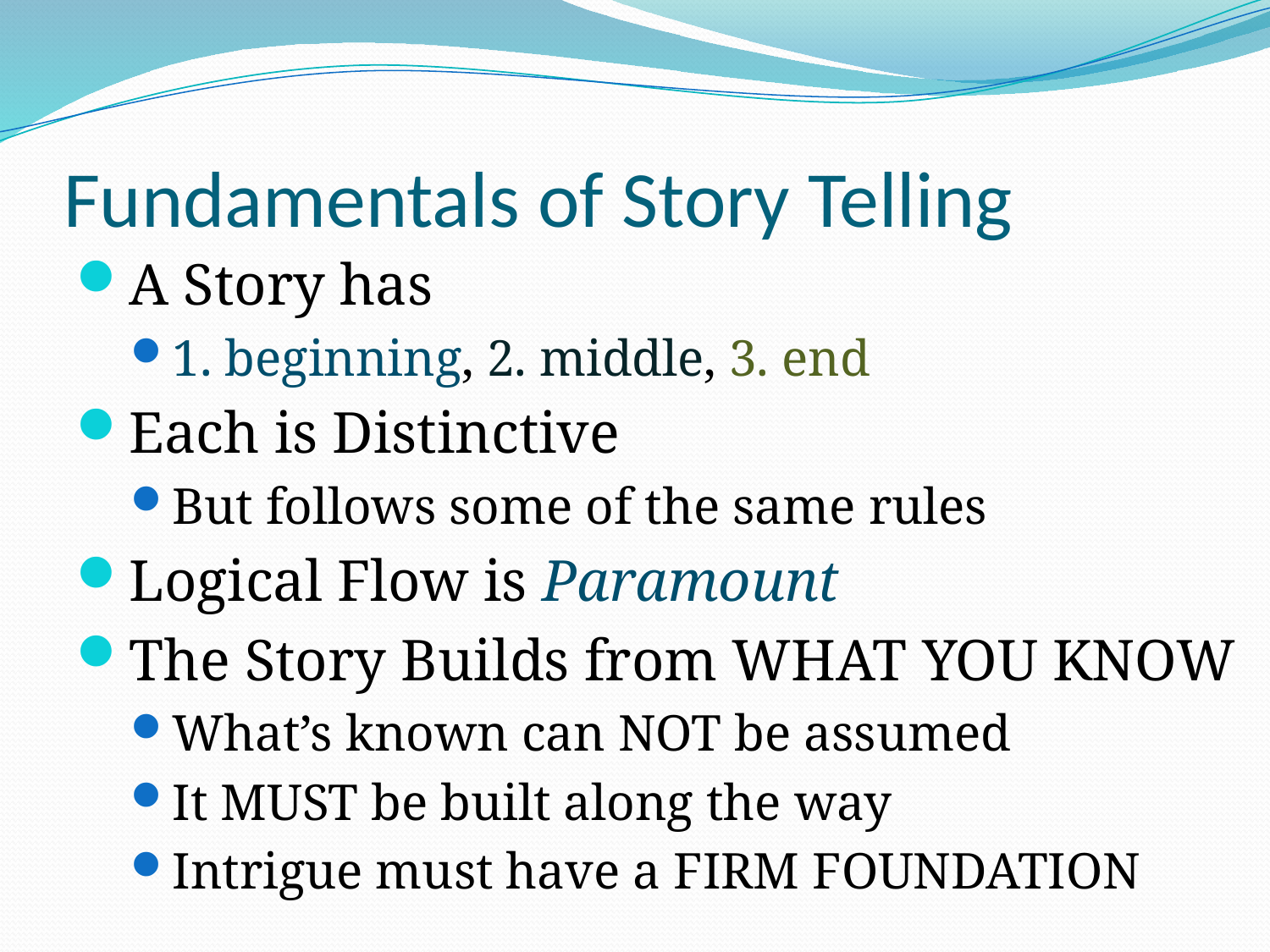

# Fundamentals of Story Telling
A Story has
1. beginning, 2. middle, 3. end
Each is Distinctive
But follows some of the same rules
Logical Flow is Paramount
The Story Builds from WHAT YOU KNOW
What’s known can NOT be assumed
It MUST be built along the way
Intrigue must have a FIRM FOUNDATION